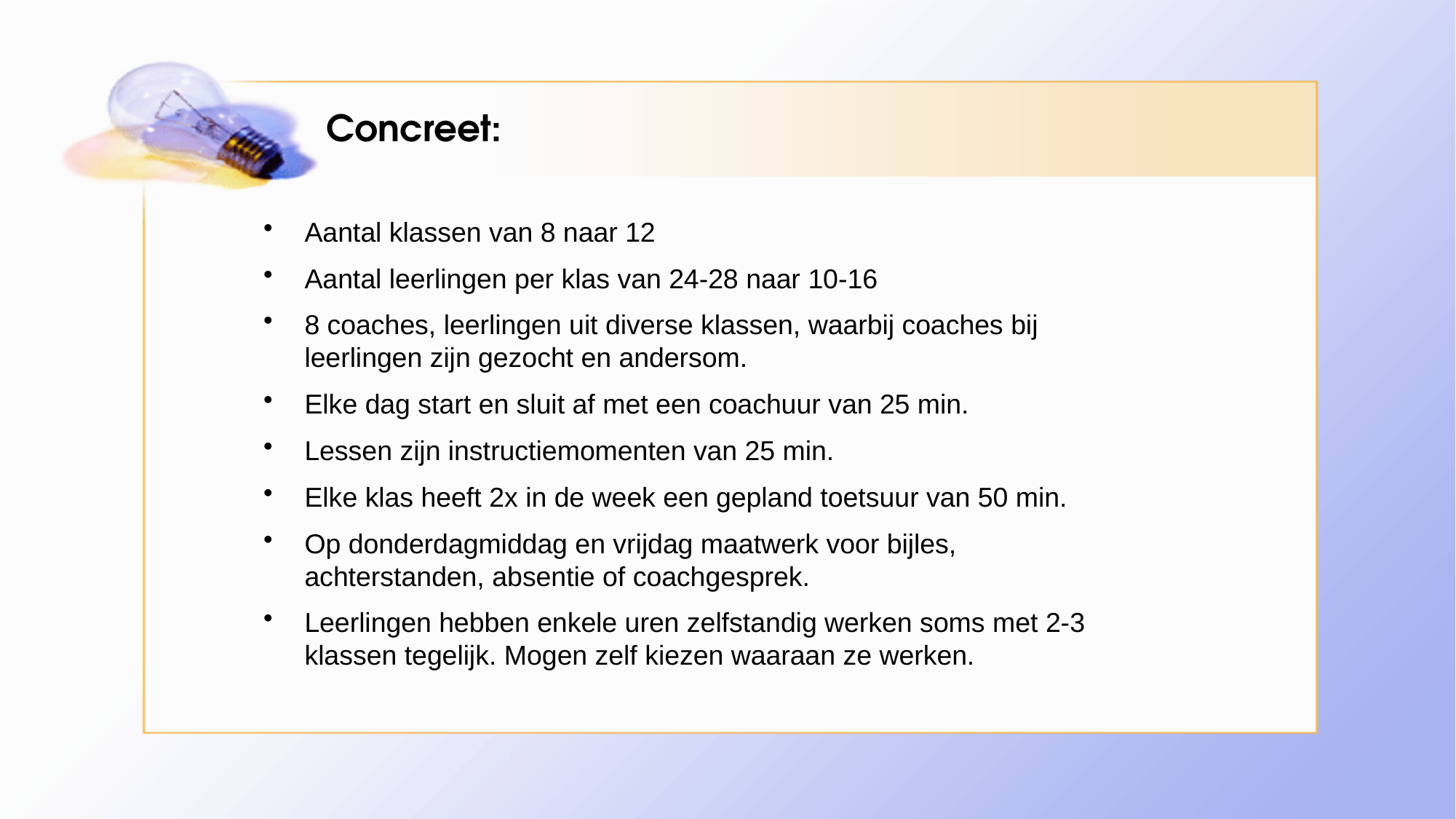

# Concreet:
Aantal klassen van 8 naar 12
Aantal leerlingen per klas van 24-28 naar 10-16
8 coaches, leerlingen uit diverse klassen, waarbij coaches bij leerlingen zijn gezocht en andersom.
Elke dag start en sluit af met een coachuur van 25 min.
Lessen zijn instructiemomenten van 25 min.
Elke klas heeft 2x in de week een gepland toetsuur van 50 min.
Op donderdagmiddag en vrijdag maatwerk voor bijles, achterstanden, absentie of coachgesprek.
Leerlingen hebben enkele uren zelfstandig werken soms met 2-3 klassen tegelijk. Mogen zelf kiezen waaraan ze werken.